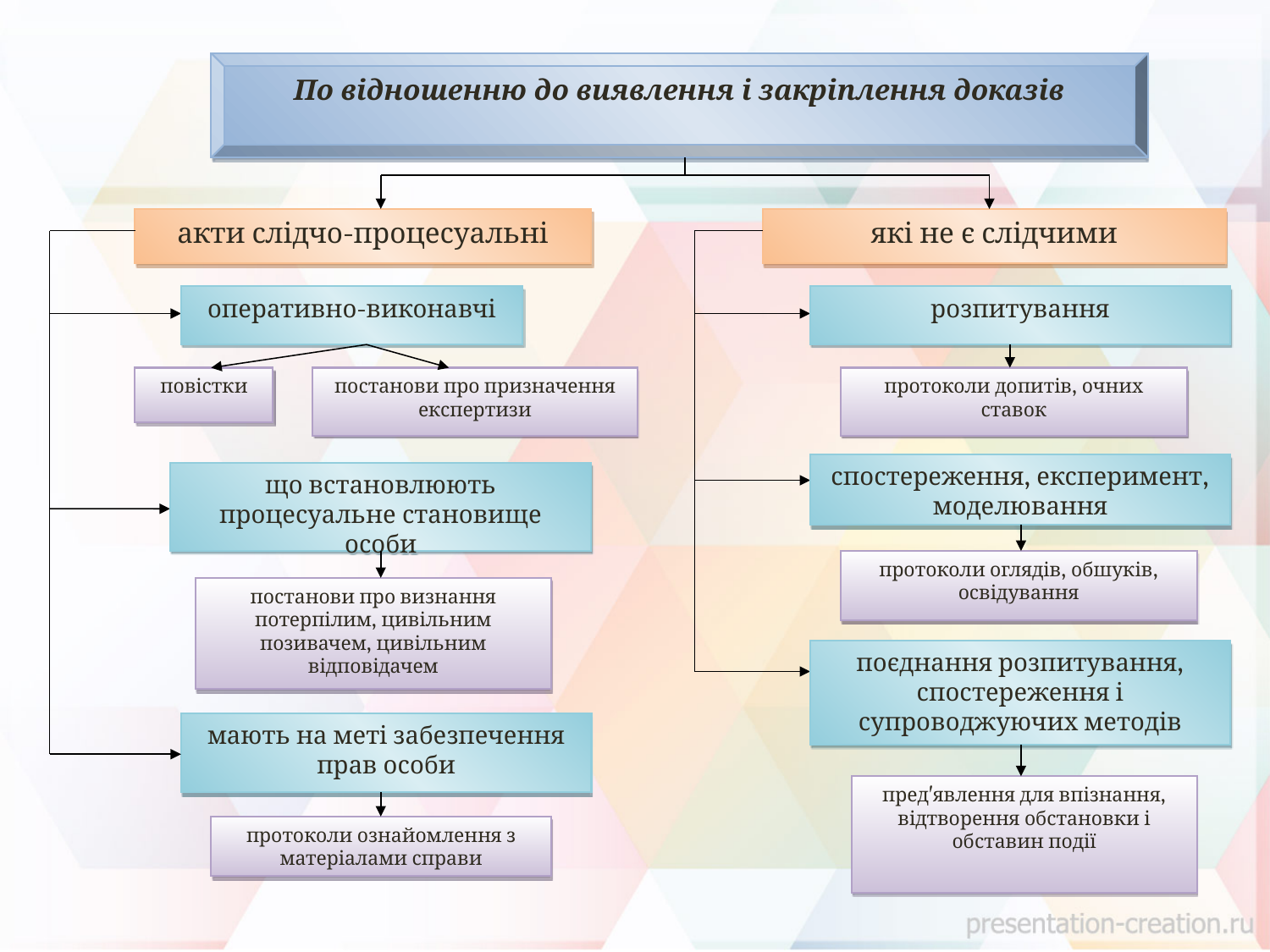

По відношенню до виявлення і закріплення доказів
акти слідчо-процесуальні
які не є слідчими
оперативно-виконавчі
розпитування
повістки
постанови про призначення експертизи
протоколи допитів, очних ставок
спостереження, експеримент, моделювання
що встановлюють процесуальне становище особи
протоколи оглядів, обшуків, освідування
постанови про визнання потерпілим, цивільним позивачем, цивільним відповідачем
поєднання розпитування, спостереження і супроводжуючих методів
мають на меті забезпечення прав особи
пред'явлення для впізнання, відтворення обстановки і обставин події
протоколи ознайомлення з матеріалами справи